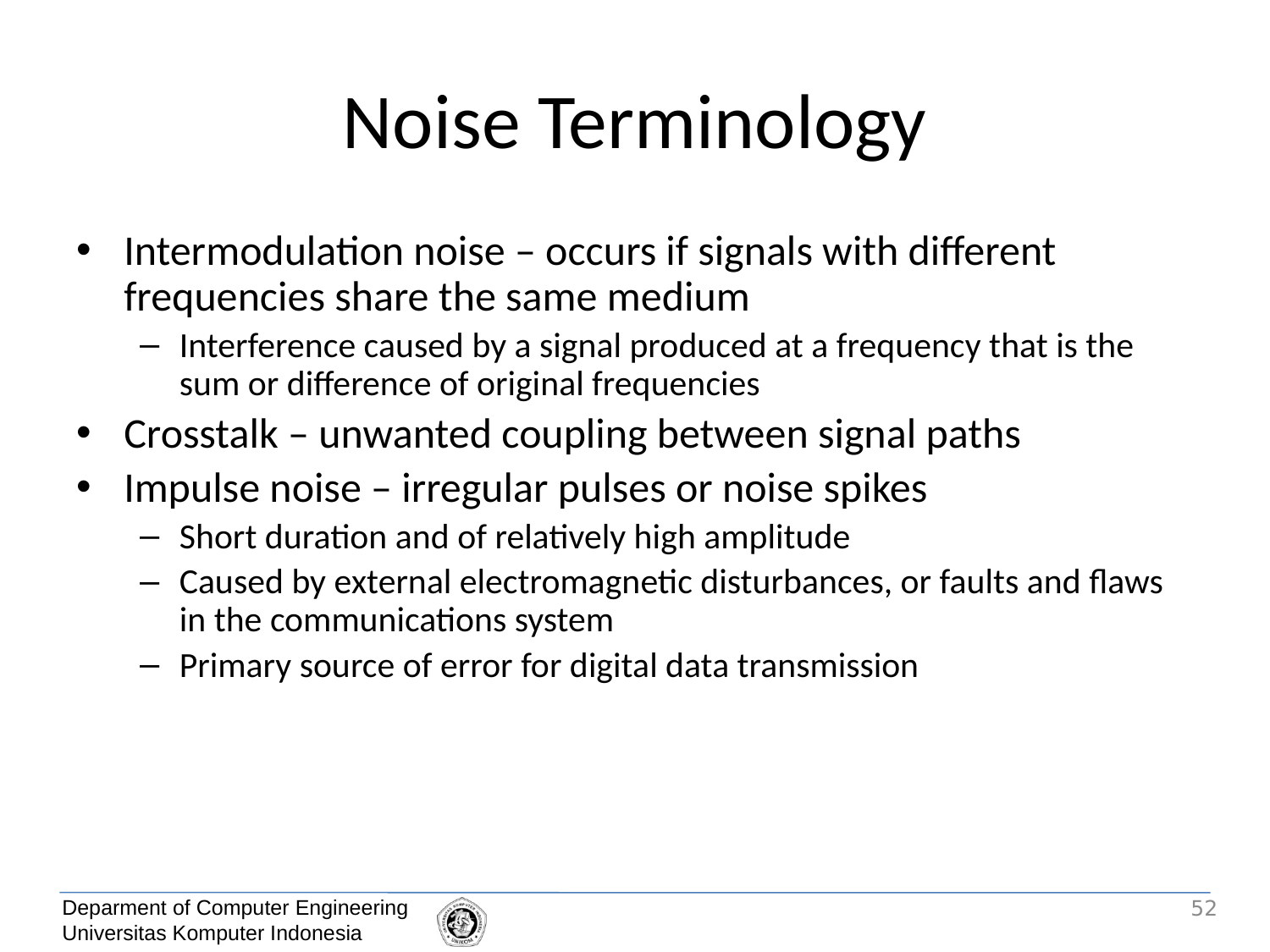

# Noise Terminology
Intermodulation noise – occurs if signals with different frequencies share the same medium
Interference caused by a signal produced at a frequency that is the sum or difference of original frequencies
Crosstalk – unwanted coupling between signal paths
Impulse noise – irregular pulses or noise spikes
Short duration and of relatively high amplitude
Caused by external electromagnetic disturbances, or faults and flaws in the communications system
Primary source of error for digital data transmission
52